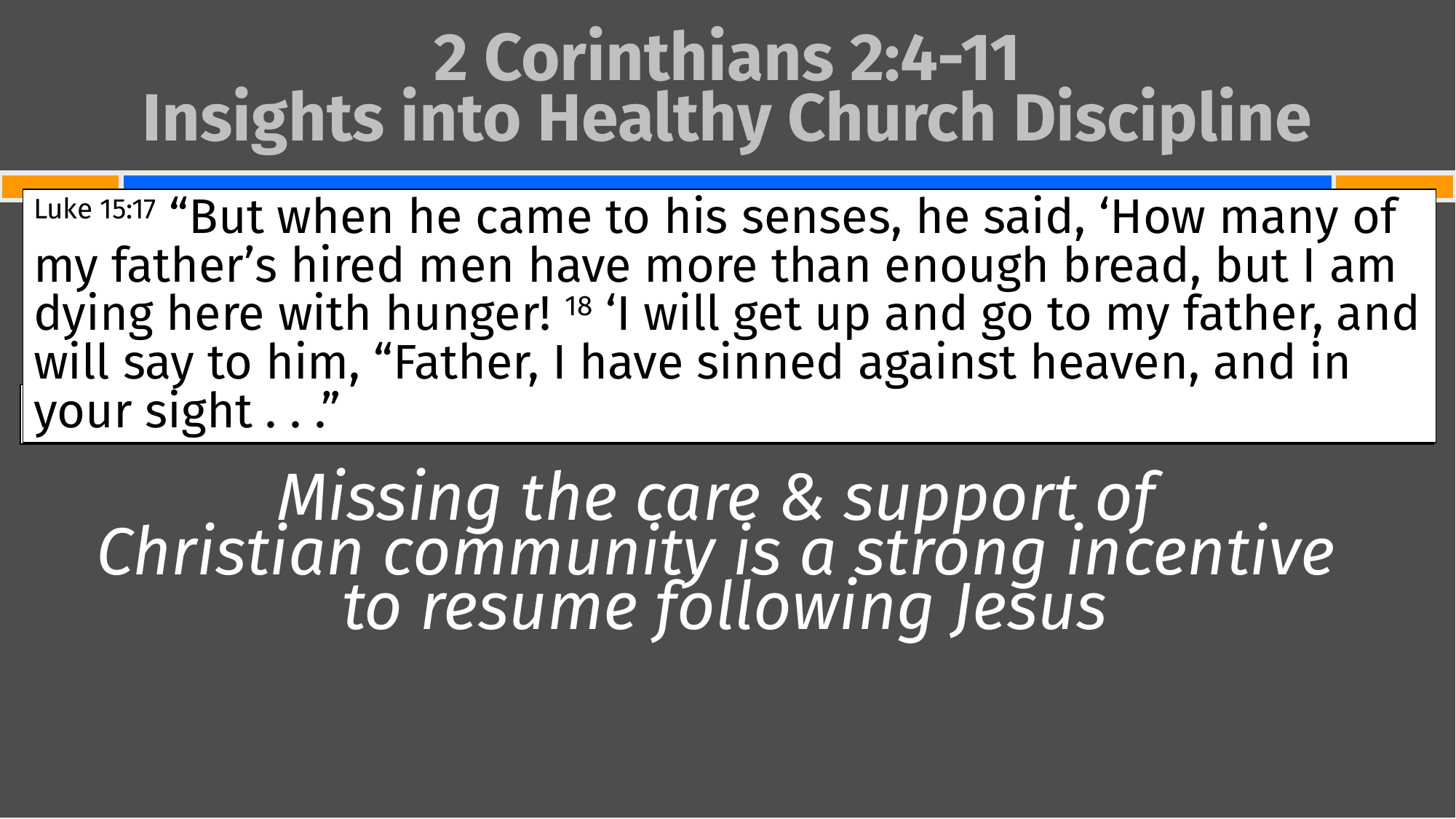

# 2 Corinthians 2:4-11 Insights into Healthy Church Discipline

Luke 15:17 “But when he came to his senses, he said, ‘How many of my father’s hired men have more than enough bread, but I am dying here with hunger! 18 ‘I will get up and go to my father, and will say to him, “Father, I have sinned against heaven, and in your sight . . .”
CHURCH DISCIPLINE IS MOST LIKELY TO BE EFFECTIVE WHEN IT IS ADMINISTERED BY
A CARING COMMUNITY

Missing the care & support of
Christian community is a strong incentive
to resume following Jesus
8 Wherefore I urge you to reaffirm your love for him.